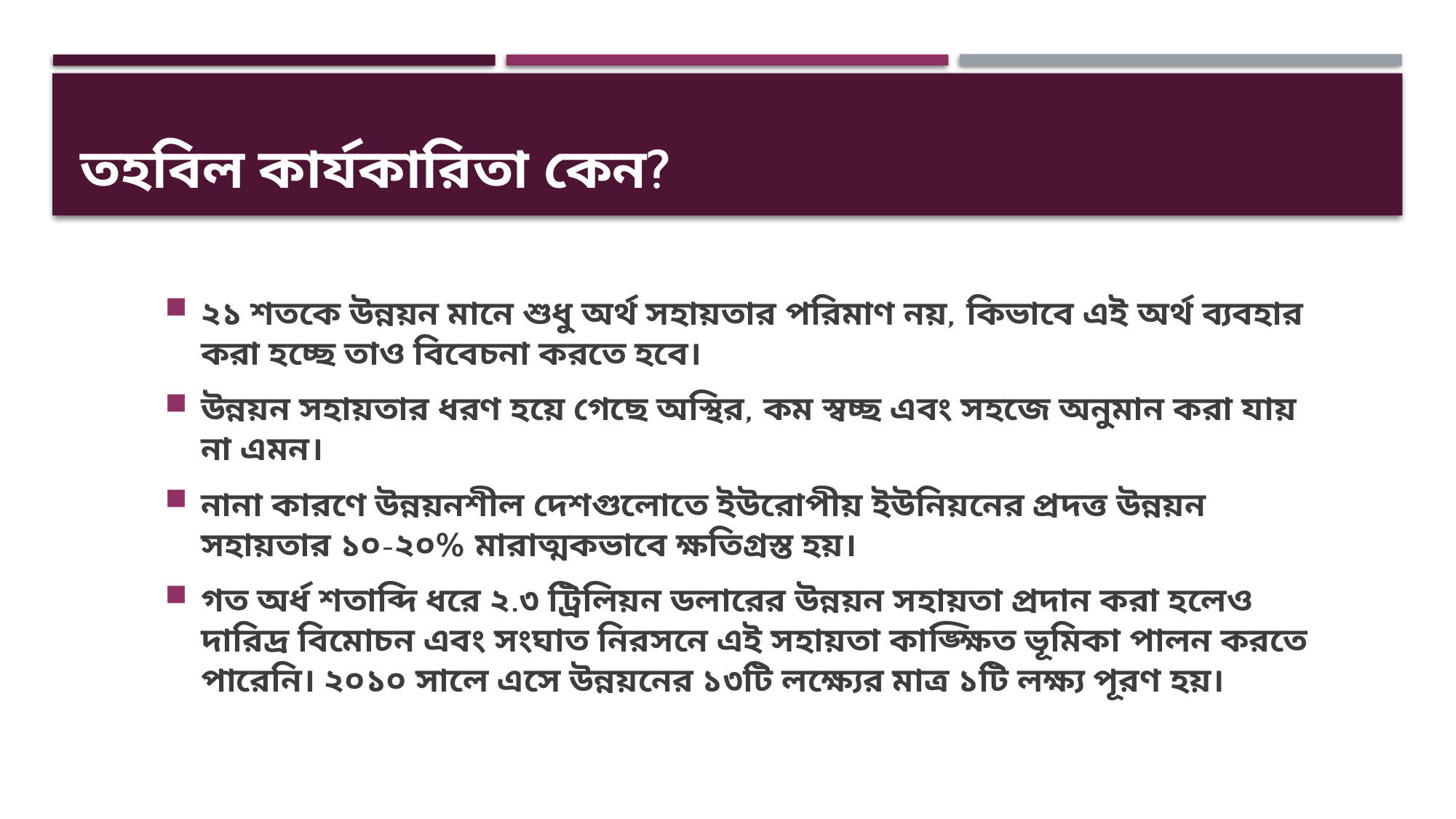

# তহবিল কার্যকারিতা কেন?
২১ শতকে উন্নয়ন মানে শুধু অর্থ সহায়তার পরিমাণ নয়, কিভাবে এই অর্থ ব্যবহার করা হচ্ছে তাও বিবেচনা করতে হবে।
উন্নয়ন সহায়তার ধরণ হয়ে গেছে অস্থির, কম স্বচ্ছ এবং সহজে অনুমান করা যায় না এমন।
নানা কারণে উন্নয়নশীল দেশগুলোতে ইউরোপীয় ইউনিয়নের প্রদত্ত উন্নয়ন সহায়তার ১০-২০% মারাত্মকভাবে ক্ষতিগ্রস্ত হয়।
গত অর্ধ শতাব্দি ধরে ২.৩ ট্রিলিয়ন ডলারের উন্নয়ন সহায়তা প্রদান করা হলেও দারিদ্র বিমোচন এবং সংঘাত নিরসনে এই সহায়তা কাঙ্ক্ষিত ভূমিকা পালন করতে পারেনি। ২০১০ সালে এসে উন্নয়নের ১৩টি লক্ষ্যের মাত্র ১টি লক্ষ্য পূরণ হয়।